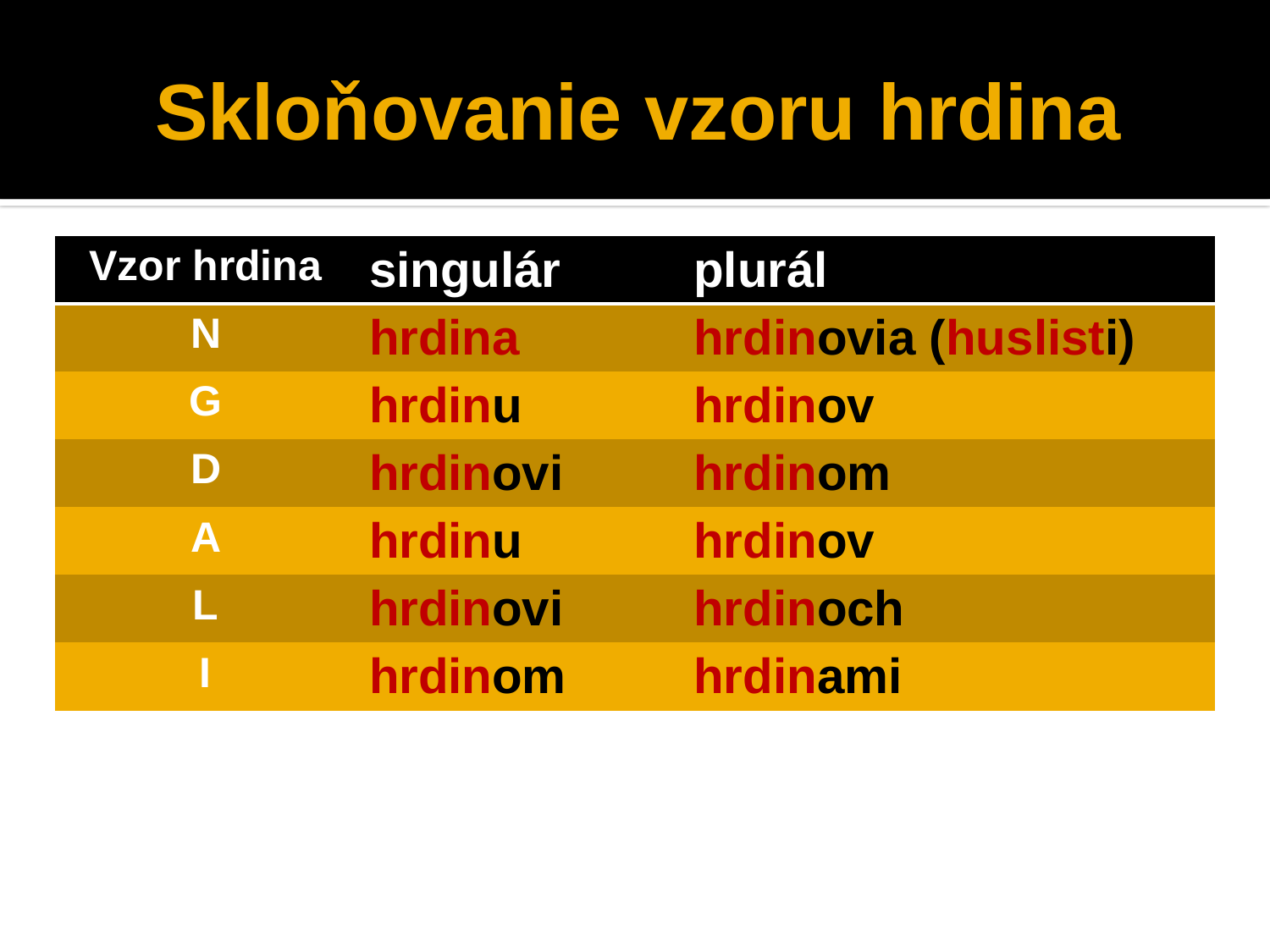

# Skloňovanie vzoru hrdina
| Vzor hrdina | singulár | plurál |
| --- | --- | --- |
| N | hrdina | hrdinovia (huslisti) |
| G | hrdinu | hrdinov |
| D | hrdinovi | hrdinom |
| A | hrdinu | hrdinov |
| L | hrdinovi | hrdinoch |
| I | hrdinom | hrdinami |